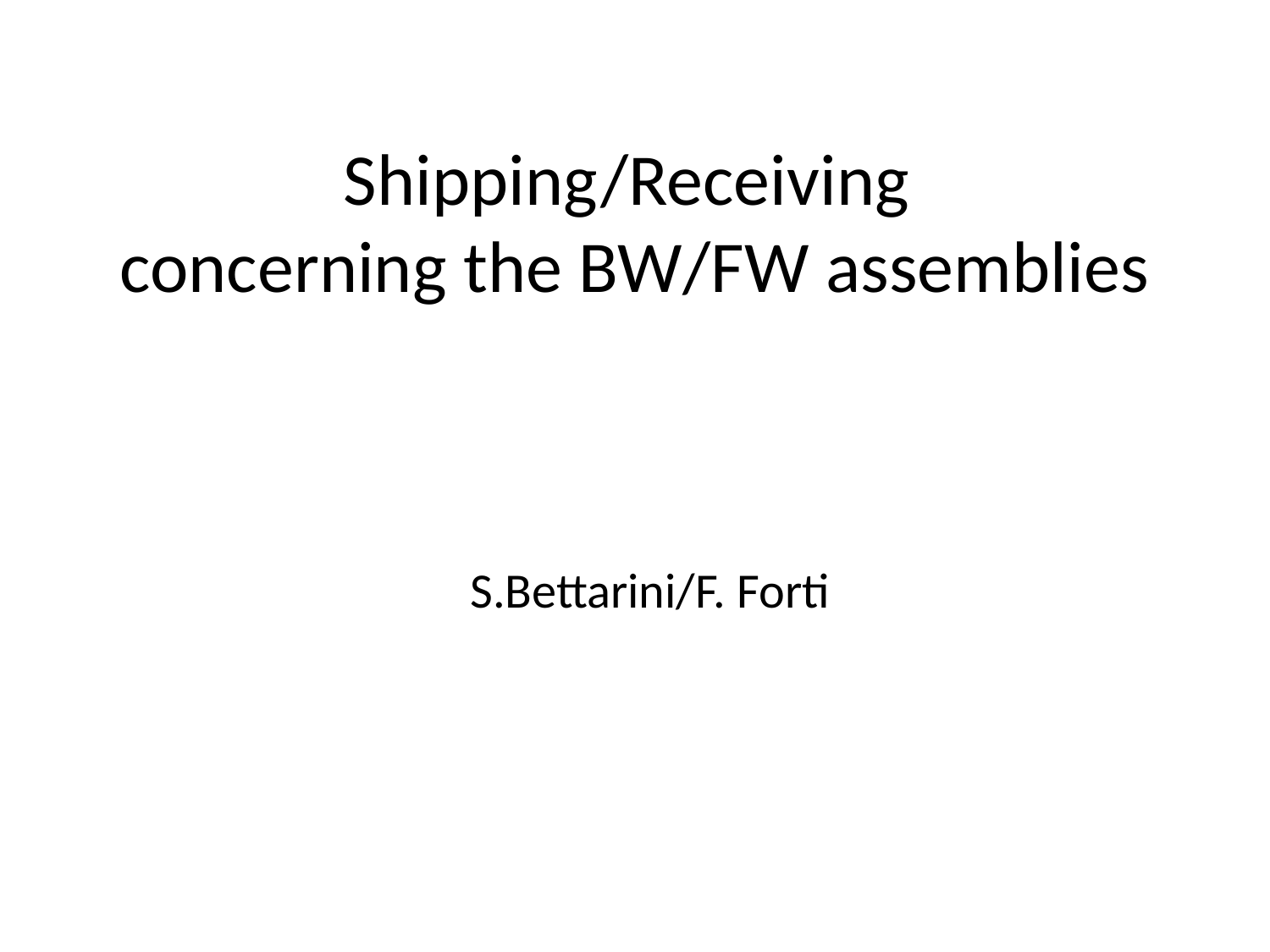

# Shipping/Receiving concerning the BW/FW assemblies
S.Bettarini/F. Forti